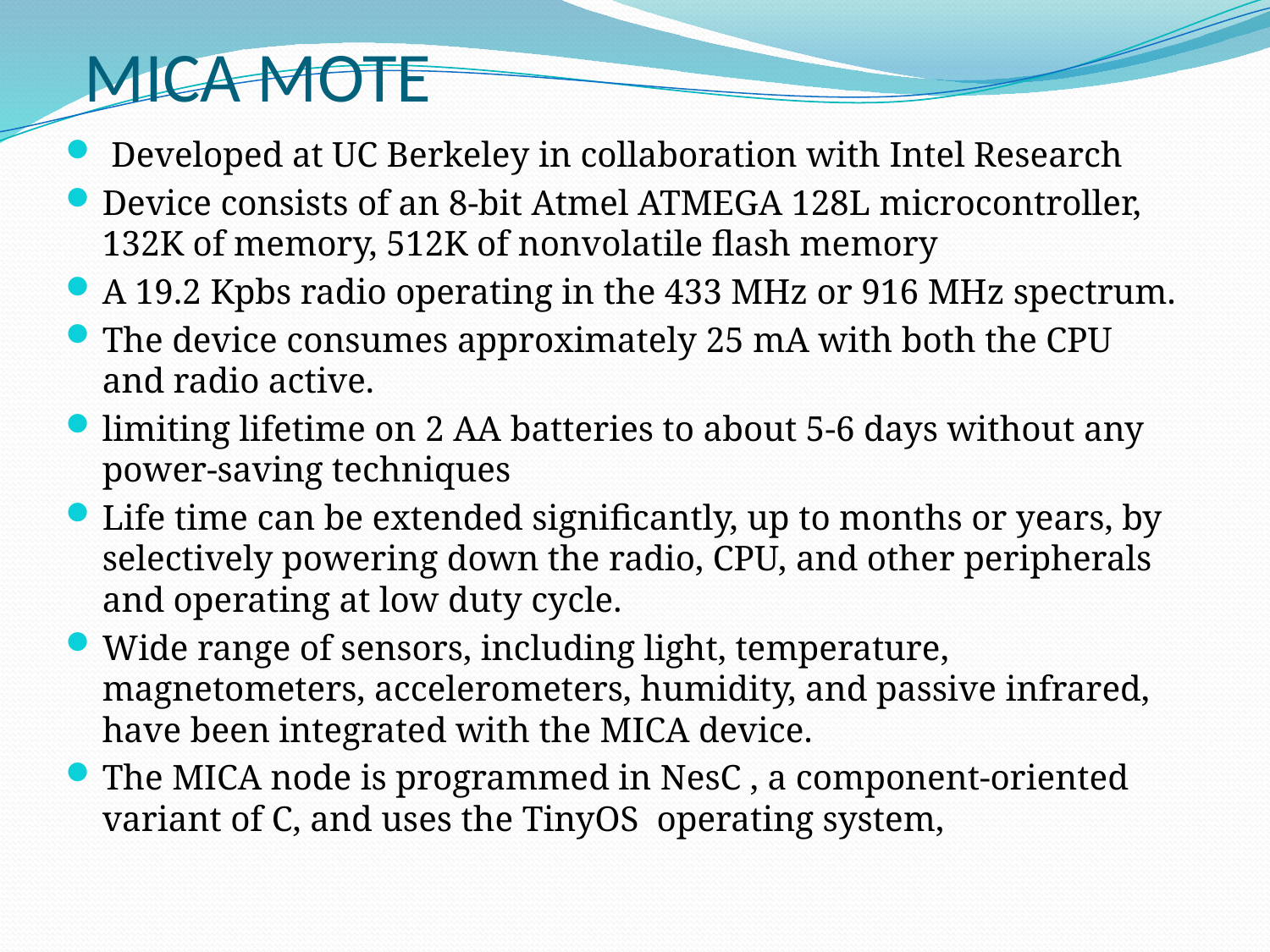

# MICA MOTE
 Developed at UC Berkeley in collaboration with Intel Research
Device consists of an 8-bit Atmel ATMEGA 128L microcontroller, 132K of memory, 512K of nonvolatile flash memory
A 19.2 Kpbs radio operating in the 433 MHz or 916 MHz spectrum.
The device consumes approximately 25 mA with both the CPU and radio active.
limiting lifetime on 2 AA batteries to about 5-6 days without any power-saving techniques
Life time can be extended significantly, up to months or years, by selectively powering down the radio, CPU, and other peripherals and operating at low duty cycle.
Wide range of sensors, including light, temperature, magnetometers, accelerometers, humidity, and passive infrared, have been integrated with the MICA device.
The MICA node is programmed in NesC , a component-oriented variant of C, and uses the TinyOS  operating system,